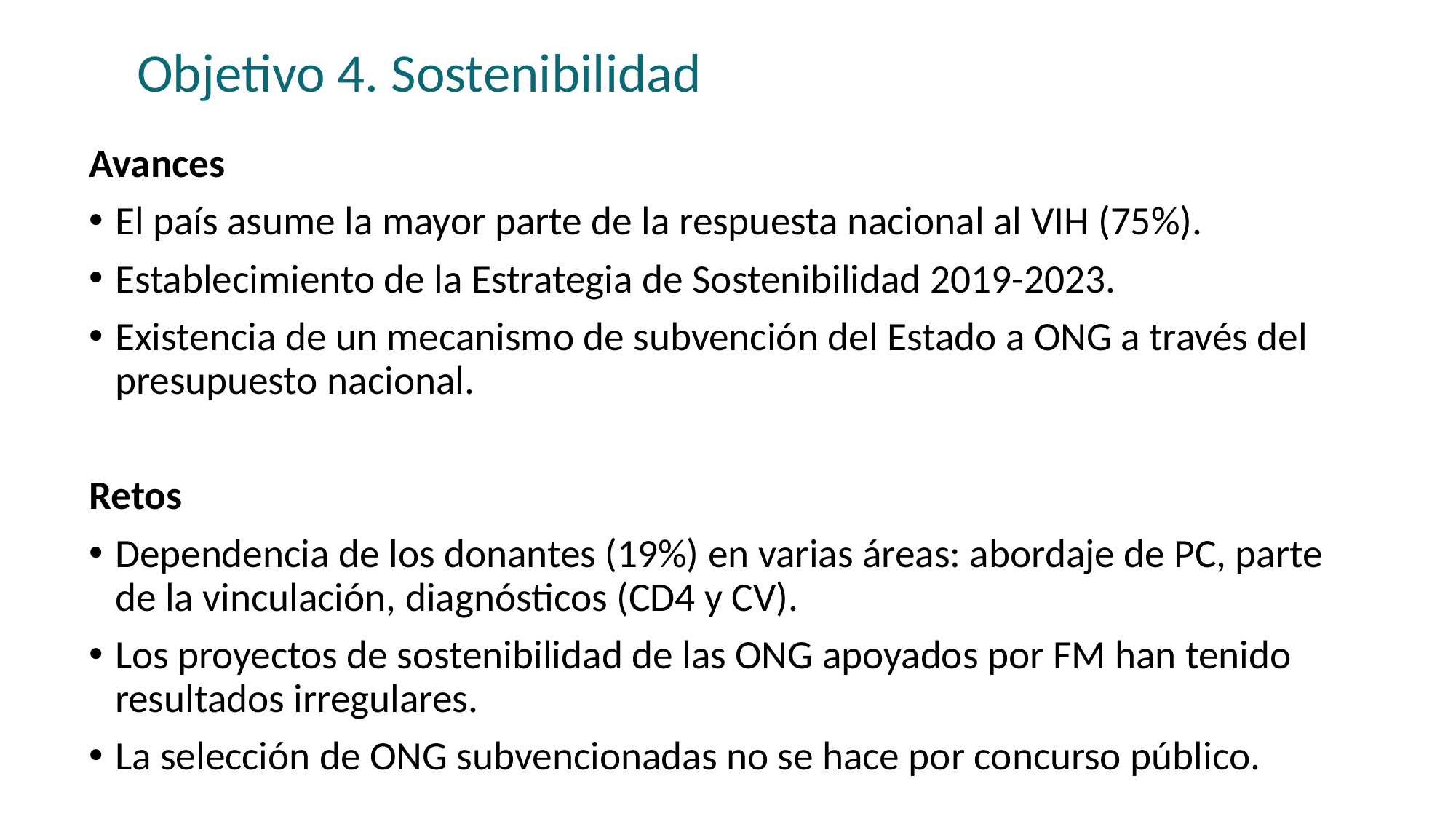

# Objetivo 4. Sostenibilidad
Avances
El país asume la mayor parte de la respuesta nacional al VIH (75%).
Establecimiento de la Estrategia de Sostenibilidad 2019-2023.
Existencia de un mecanismo de subvención del Estado a ONG a través del presupuesto nacional.

Retos
Dependencia de los donantes (19%) en varias áreas: abordaje de PC, parte de la vinculación, diagnósticos (CD4 y CV).
Los proyectos de sostenibilidad de las ONG apoyados por FM han tenido resultados irregulares.
La selección de ONG subvencionadas no se hace por concurso público.